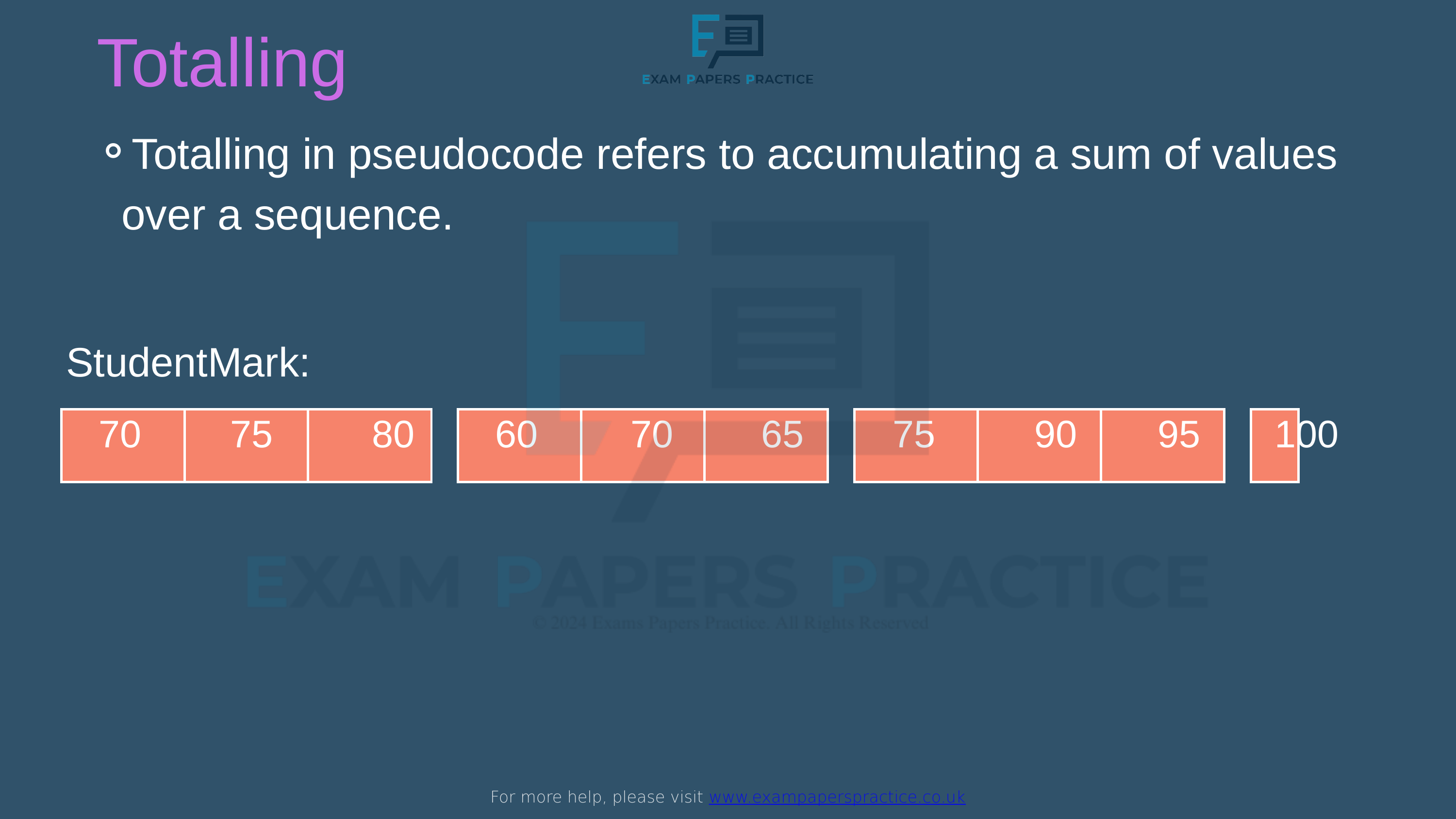

For more help, please visit www.exampaperspractice.co.uk
Totalling
Totalling in pseudocode refers to accumulating a sum of values over a sequence.
StudentMark:
70
75
80
60
70
65
75
90
95
100
|  |  |  |
| --- | --- | --- |
|  |  |  |
| --- | --- | --- |
|  |  |  |
| --- | --- | --- |
|  |
| --- |